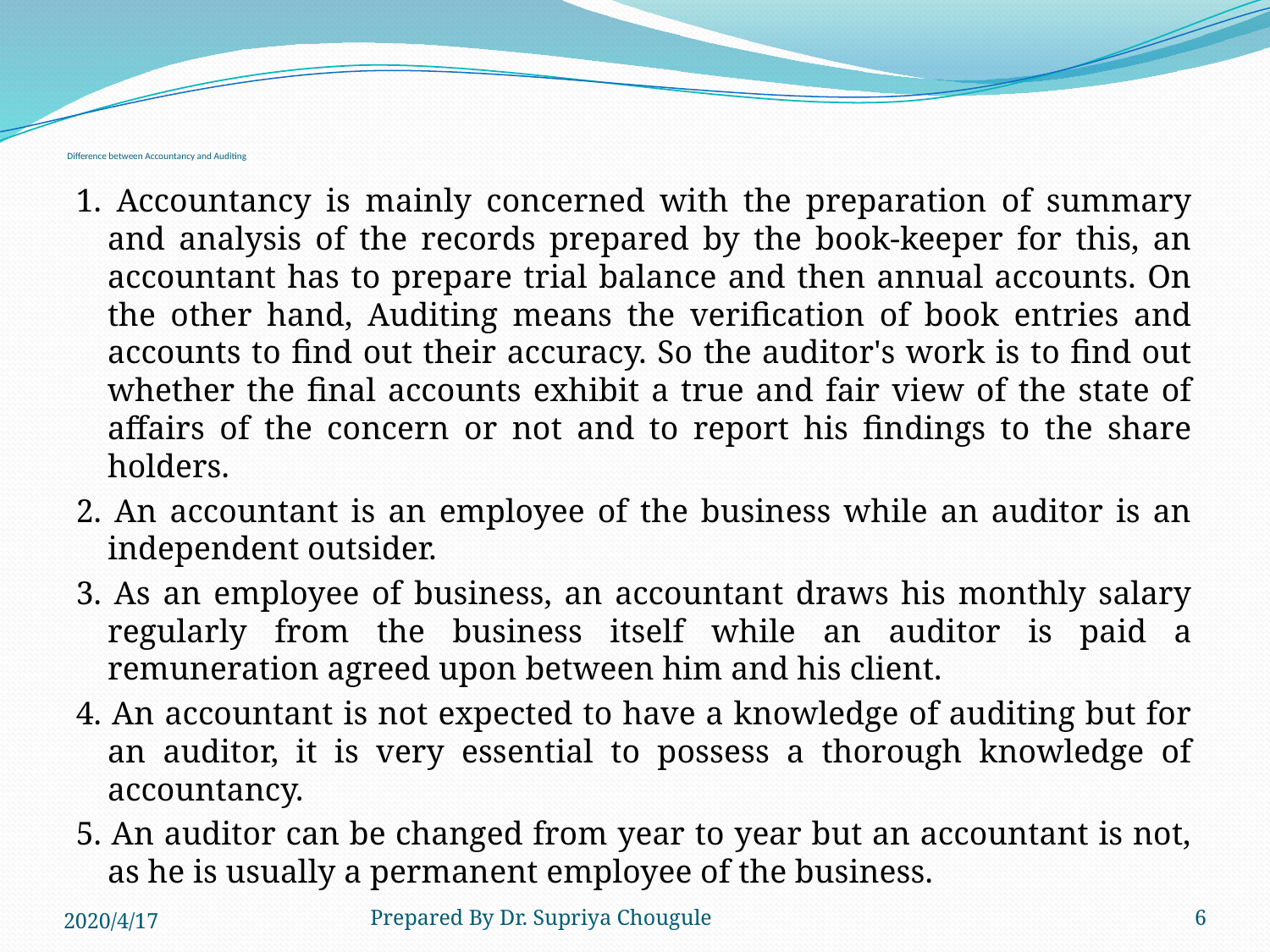

# Difference between Accountancy and Auditing
1. Accountancy is mainly concerned with the preparation of summary and analysis of the records prepared by the book-keeper for this, an accountant has to prepare trial balance and then annual accounts. On the other hand, Auditing means the verification of book entries and accounts to find out their accuracy. So the auditor's work is to find out whether the final accounts exhibit a true and fair view of the state of affairs of the concern or not and to report his findings to the share holders.
2. An accountant is an employee of the business while an auditor is an independent outsider.
3. As an employee of business, an accountant draws his monthly salary regularly from the business itself while an auditor is paid a remuneration agreed upon between him and his client.
4. An accountant is not expected to have a knowledge of auditing but for an auditor, it is very essential to possess a thorough knowledge of accountancy.
5. An auditor can be changed from year to year but an accountant is not, as he is usually a permanent employee of the business.
2020/4/17
Prepared By Dr. Supriya Chougule
6